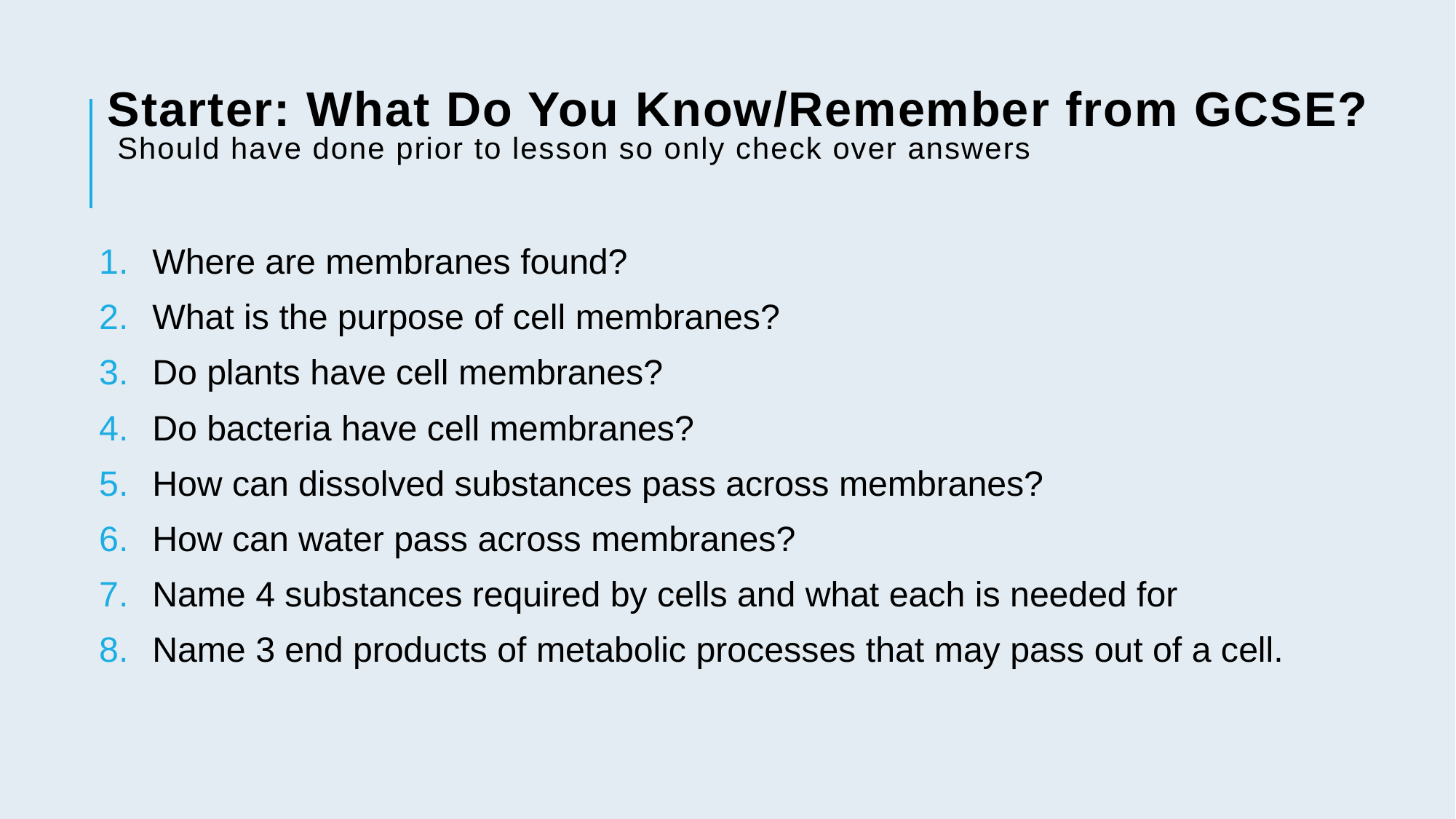

# Starter: What Do You Know/Remember from GCSE?  Should have done prior to lesson so only check over answers
Where are membranes found?
What is the purpose of cell membranes?
Do plants have cell membranes?
Do bacteria have cell membranes?
How can dissolved substances pass across membranes?
How can water pass across membranes?
Name 4 substances required by cells and what each is needed for
Name 3 end products of metabolic processes that may pass out of a cell.